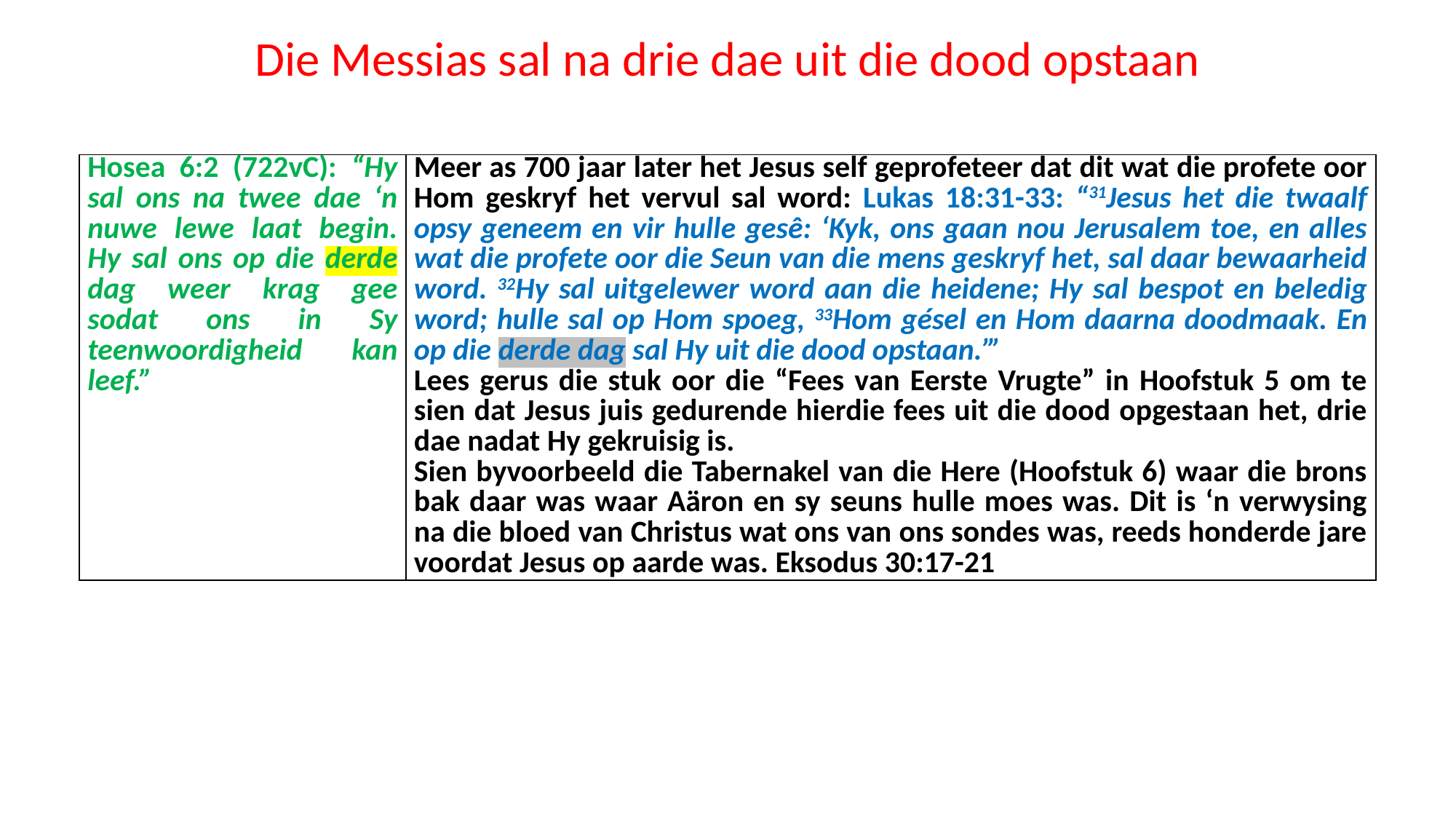

# Die Messias sal na drie dae uit die dood opstaan
| Hosea 6:2 (722vC): “Hy sal ons na twee dae ‘n nuwe lewe laat begin. Hy sal ons op die derde dag weer krag gee sodat ons in Sy teenwoordigheid kan leef.” | Meer as 700 jaar later het Jesus self geprofeteer dat dit wat die profete oor Hom geskryf het vervul sal word: Lukas 18:31-33: “31Jesus het die twaalf opsy geneem en vir hulle gesê: ‘Kyk, ons gaan nou Jerusalem toe, en alles wat die profete oor die Seun van die mens geskryf het, sal daar bewaarheid word. 32Hy sal uitgelewer word aan die heidene; Hy sal bespot en beledig word; hulle sal op Hom spoeg, 33Hom gésel en Hom daarna doodmaak. En op die derde dag sal Hy uit die dood opstaan.’” Lees gerus die stuk oor die “Fees van Eerste Vrugte” in Hoofstuk 5 om te sien dat Jesus juis gedurende hierdie fees uit die dood opgestaan het, drie dae nadat Hy gekruisig is. Sien byvoorbeeld die Tabernakel van die Here (Hoofstuk 6) waar die brons bak daar was waar Aäron en sy seuns hulle moes was. Dit is ‘n verwysing na die bloed van Christus wat ons van ons sondes was, reeds honderde jare voordat Jesus op aarde was. Eksodus 30:17-21 |
| --- | --- |